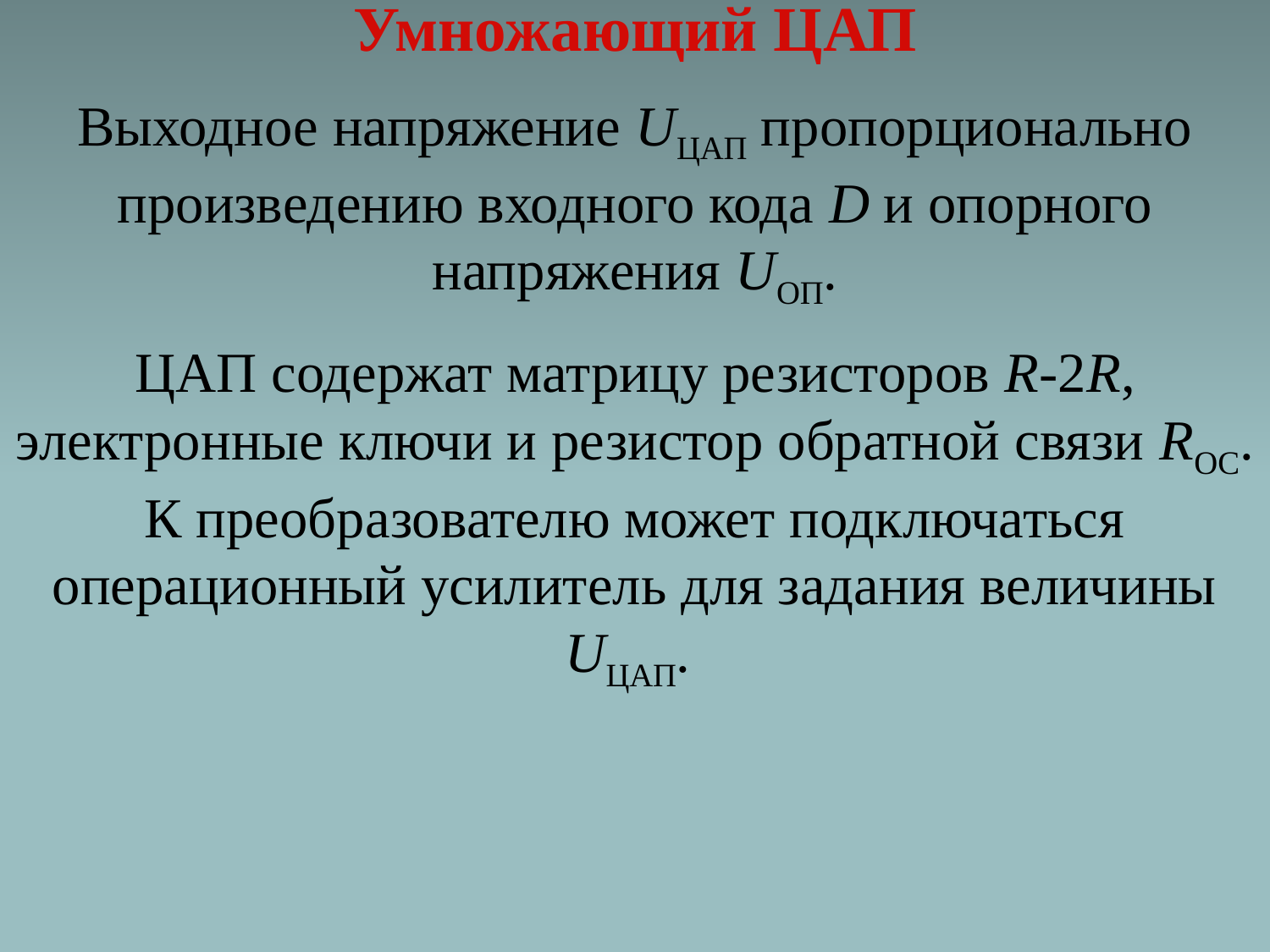

Умножающий ЦАП

Выходное напряжение UЦАП пропорционально произведению входного кода D и опорного напряжения UОП.

ЦАП содержат матрицу резисторов R-2R, электронные ключи и резистор обратной связи RОС. К преобразователю может подключаться операционный усилитель для задания величины UЦАП.